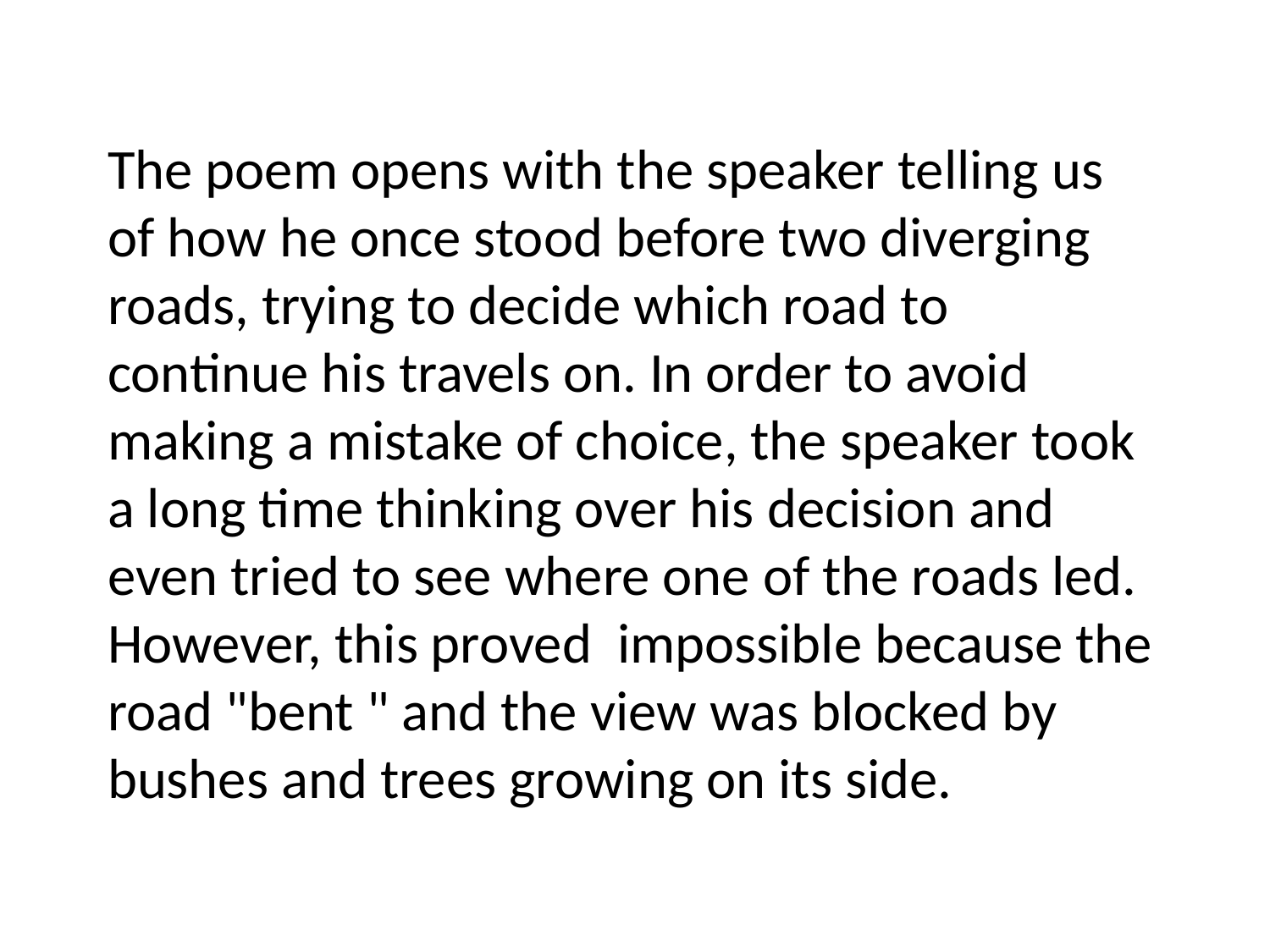

# The poem opens with the speaker telling us of how he once stood before two diverging roads, trying to decide which road to continue his travels on. In order to avoid making a mistake of choice, the speaker took a long time thinking over his decision and even tried to see where one of the roads led. However, this proved  impossible because the road "bent " and the view was blocked by bushes and trees growing on its side.